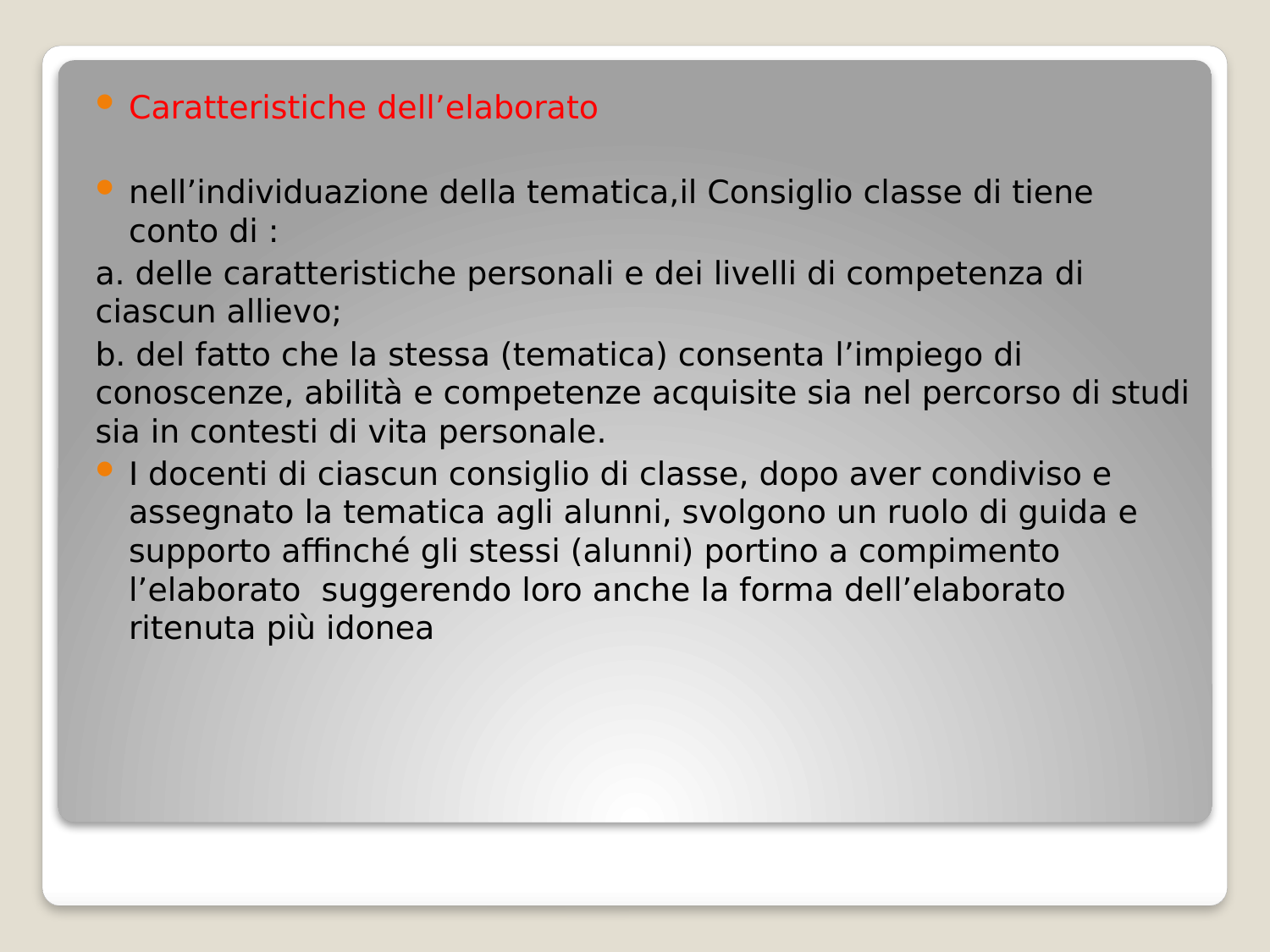

Caratteristiche dell’elaborato

nell’individuazione della tematica,il Consiglio classe di tiene conto di :
a. delle caratteristiche personali e dei livelli di competenza di ciascun allievo;
b. del fatto che la stessa (tematica) consenta l’impiego di conoscenze, abilità e competenze acquisite sia nel percorso di studi sia in contesti di vita personale.
I docenti di ciascun consiglio di classe, dopo aver condiviso e assegnato la tematica agli alunni, svolgono un ruolo di guida e supporto affinché gli stessi (alunni) portino a compimento l’elaborato  suggerendo loro anche la forma dell’elaborato ritenuta più idonea

#